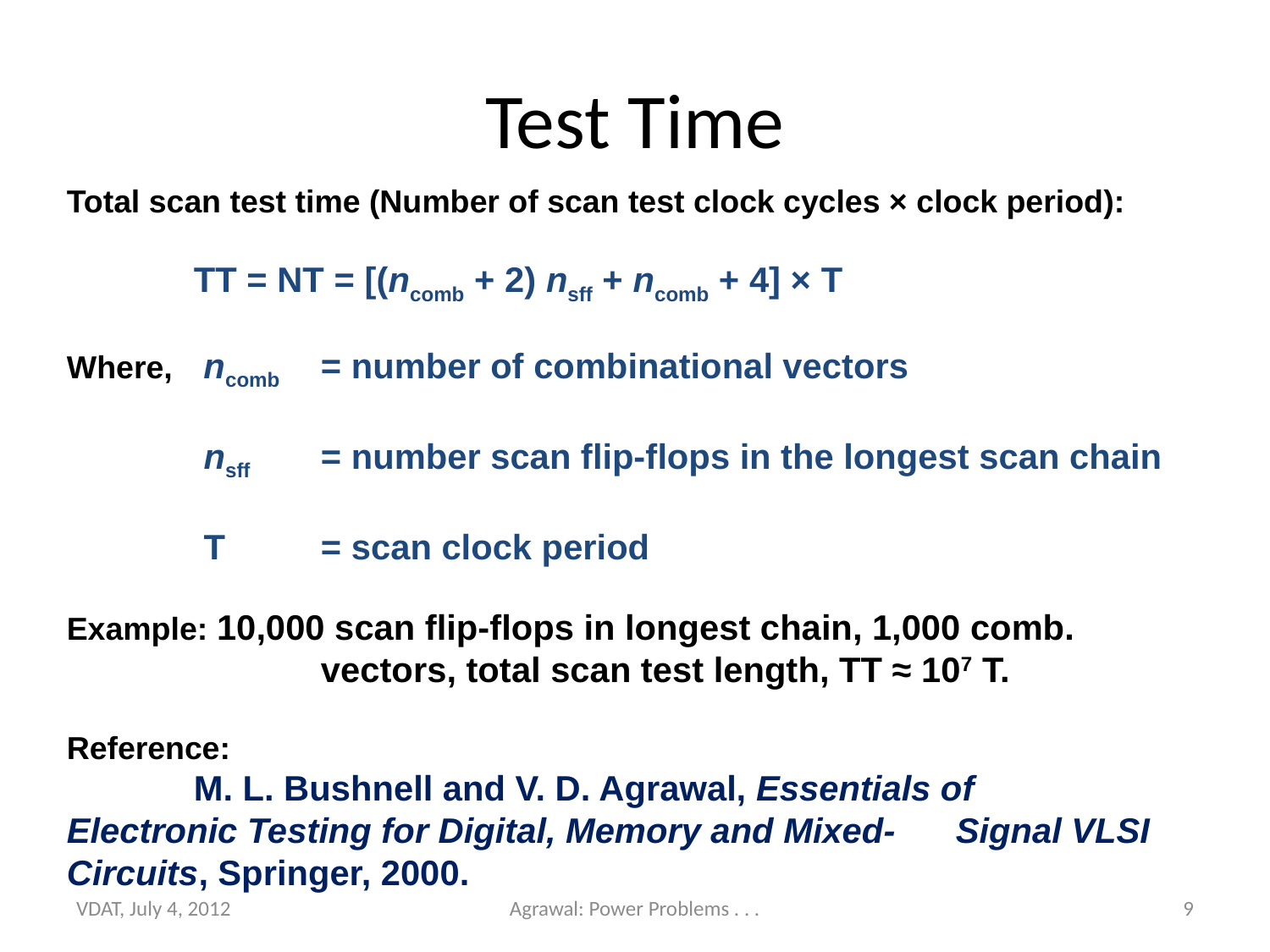

# Test Time
Total scan test time (Number of scan test clock cycles × clock period):

	TT = NT = [(ncomb + 2) nsff + ncomb + 4] × T

Where,	 ncomb 	= number of combinational vectors

	 nsff	= number scan flip-flops in the longest scan chain

	 T	= scan clock period

Example: 10,000 scan flip-flops in longest chain, 1,000 comb. 	 	vectors, total scan test length, TT ≈ 107 T.

Reference:
	M. L. Bushnell and V. D. Agrawal, Essentials of 	Electronic Testing for Digital, Memory and Mixed-	Signal VLSI Circuits, Springer, 2000.
VDAT, July 4, 2012
Agrawal: Power Problems . . .
9